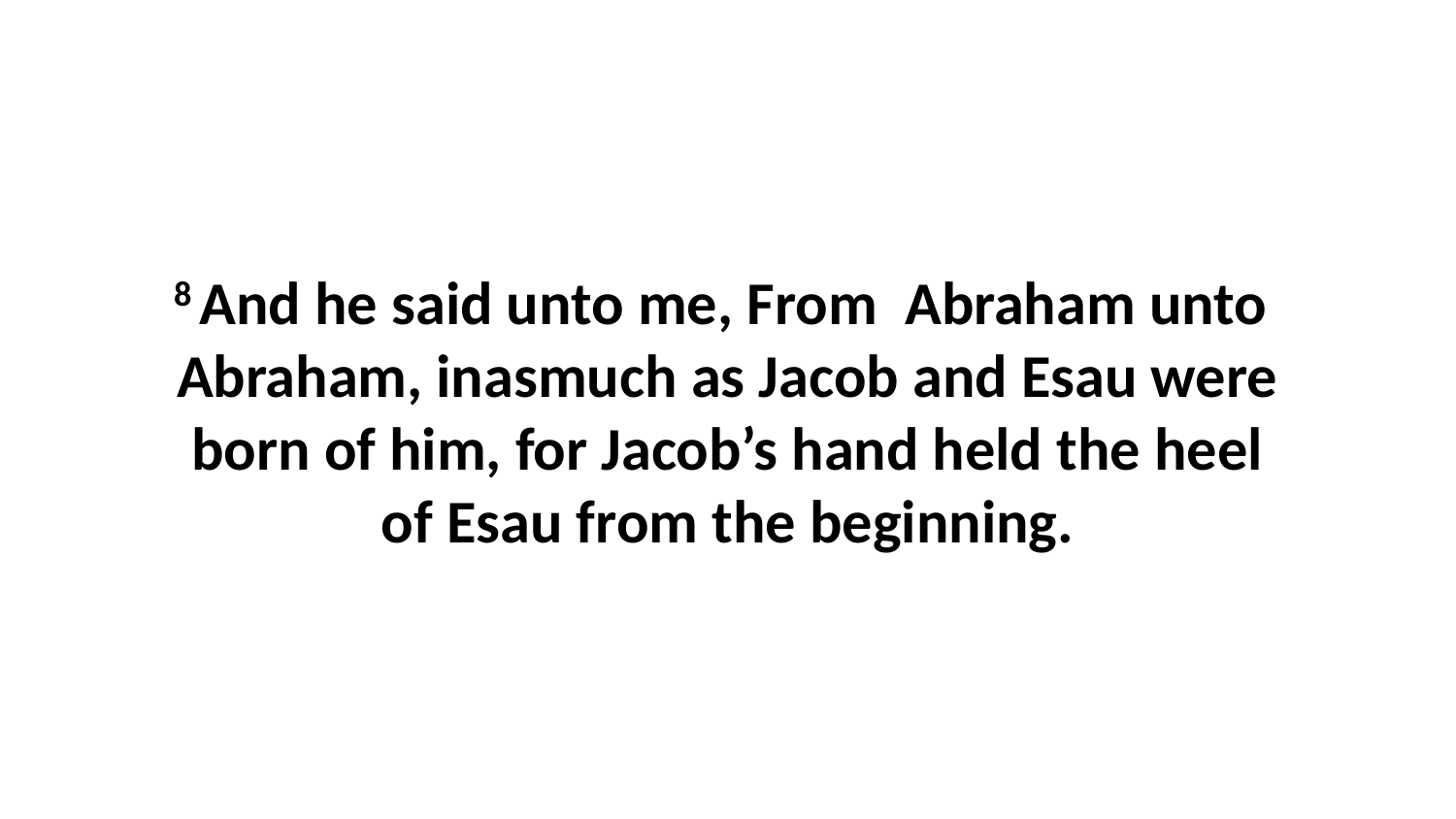

8 And he said unto me, From  Abraham unto  Abraham, inasmuch as Jacob and Esau were born of him, for Jacob’s hand held the heel of Esau from the beginning.